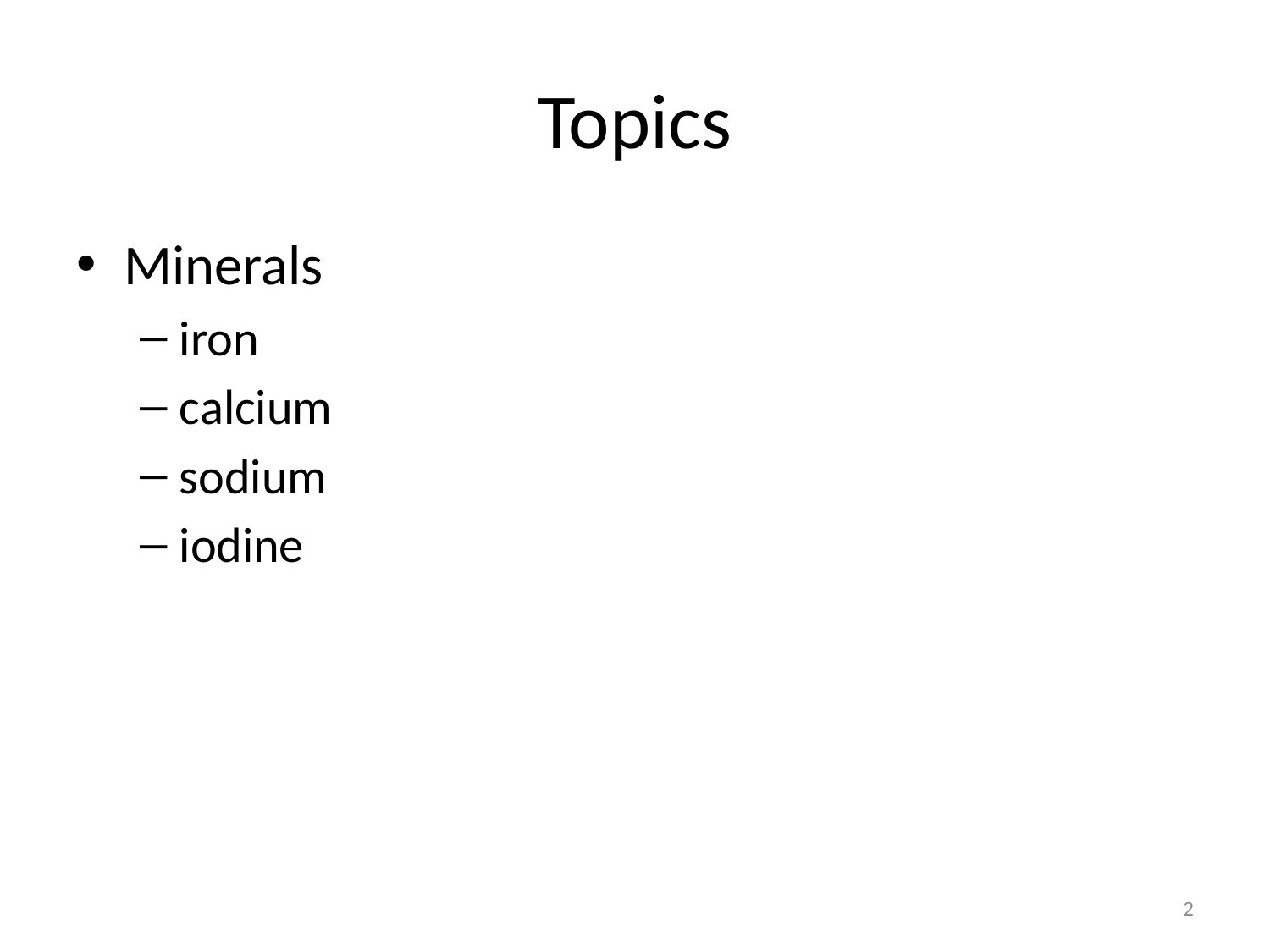

# Topics
Minerals
iron
calcium
sodium
iodine

2